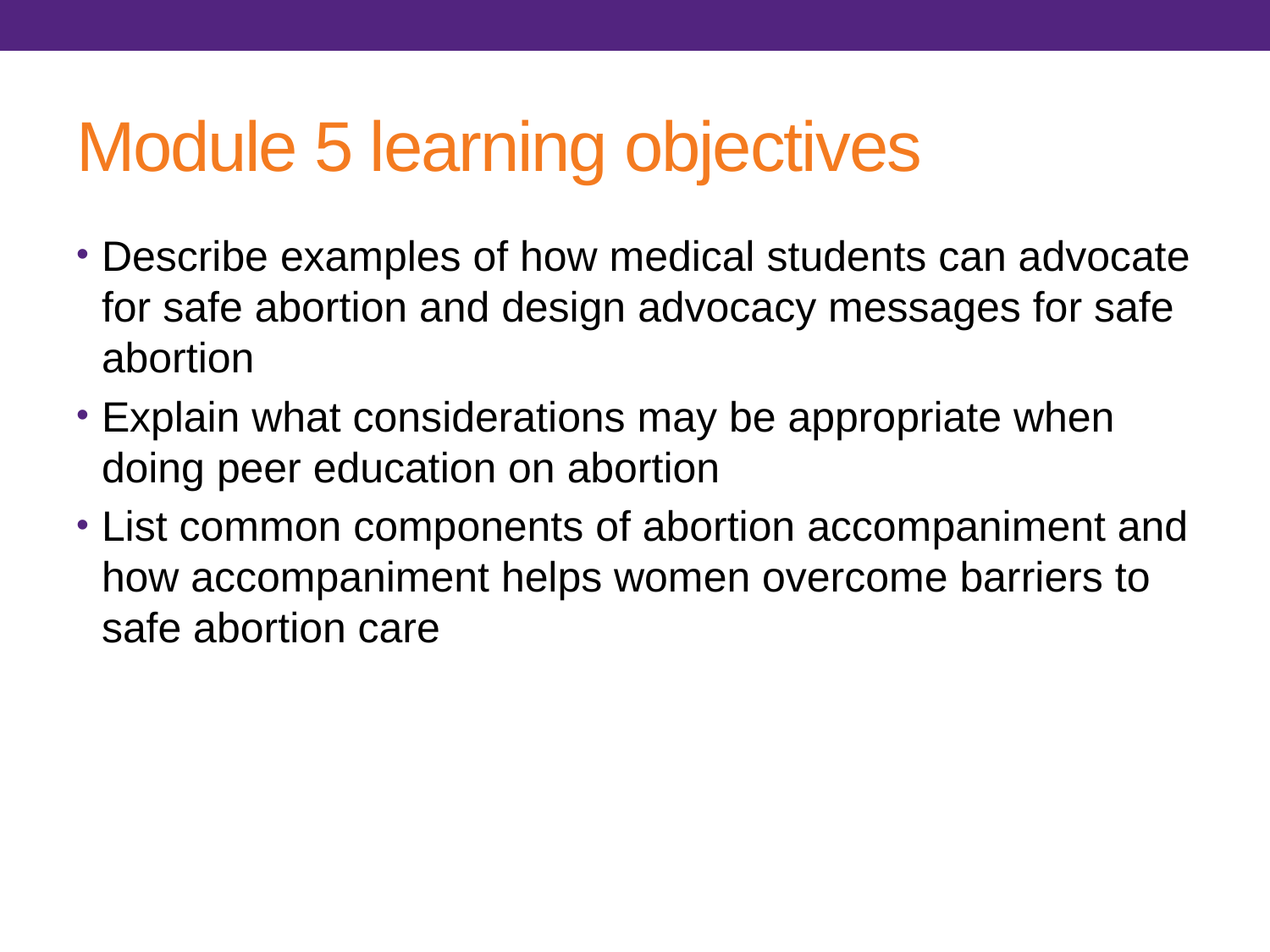

# Module 5 learning objectives
Describe examples of how medical students can advocate for safe abortion and design advocacy messages for safe abortion
Explain what considerations may be appropriate when doing peer education on abortion
List common components of abortion accompaniment and how accompaniment helps women overcome barriers to safe abortion care